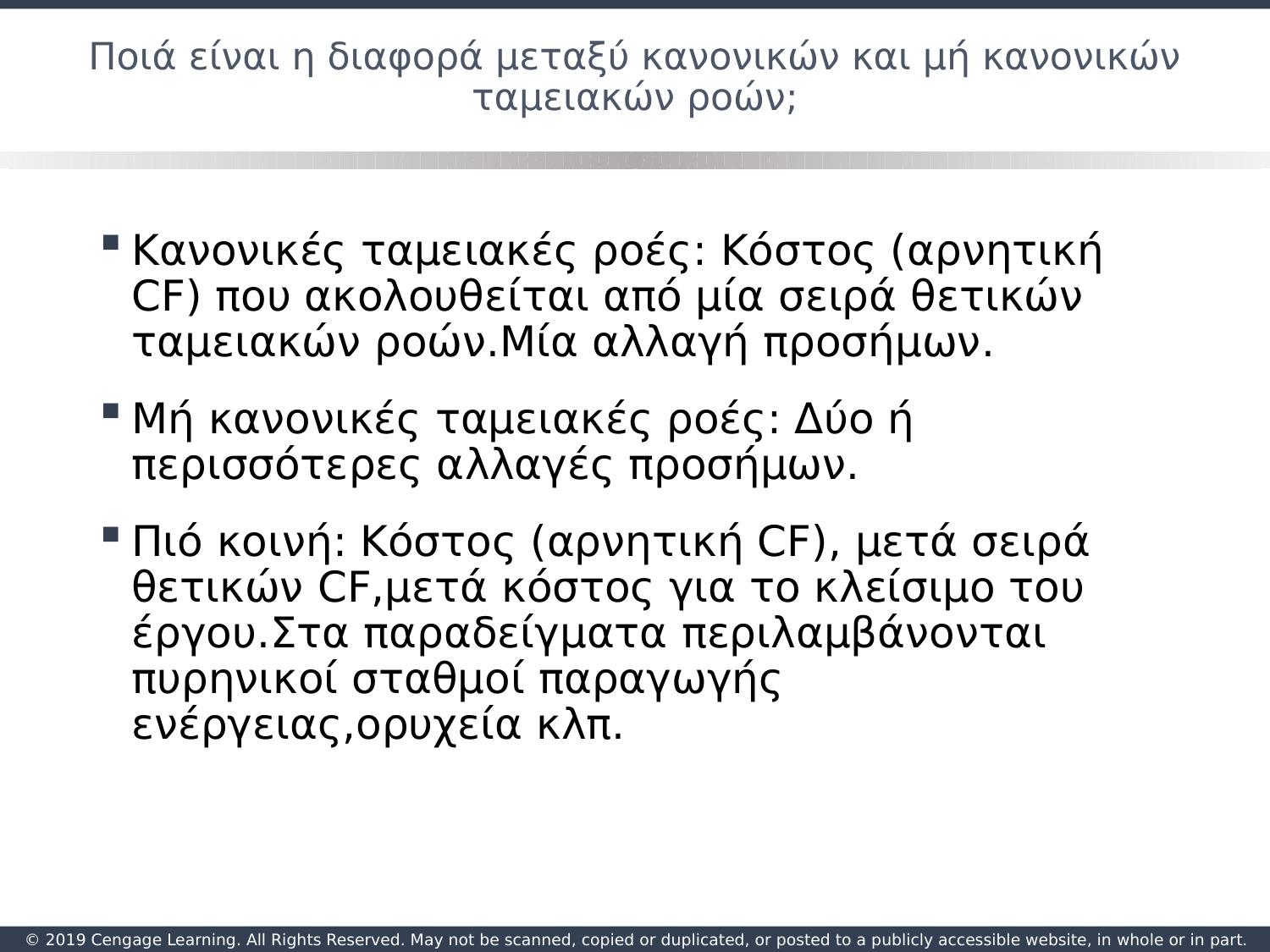

# Ποιά είναι η διαφορά μεταξύ κανονικών και μή κανονικών ταμειακών ροών;
Κανονικές ταμειακές ροές: Κόστος (αρνητική CF) που ακολουθείται από μία σειρά θετικών ταμειακών ροών.Μία αλλαγή προσήμων.
Μή κανονικές ταμειακές ροές: Δύο ή περισσότερες αλλαγές προσήμων.
Πιό κοινή: Κόστος (αρνητική CF), μετά σειρά θετικών CF,μετά κόστος για το κλείσιμο του έργου.Στα παραδείγματα περιλαμβάνονται πυρηνικοί σταθμοί παραγωγής ενέργειας,ορυχεία κλπ.